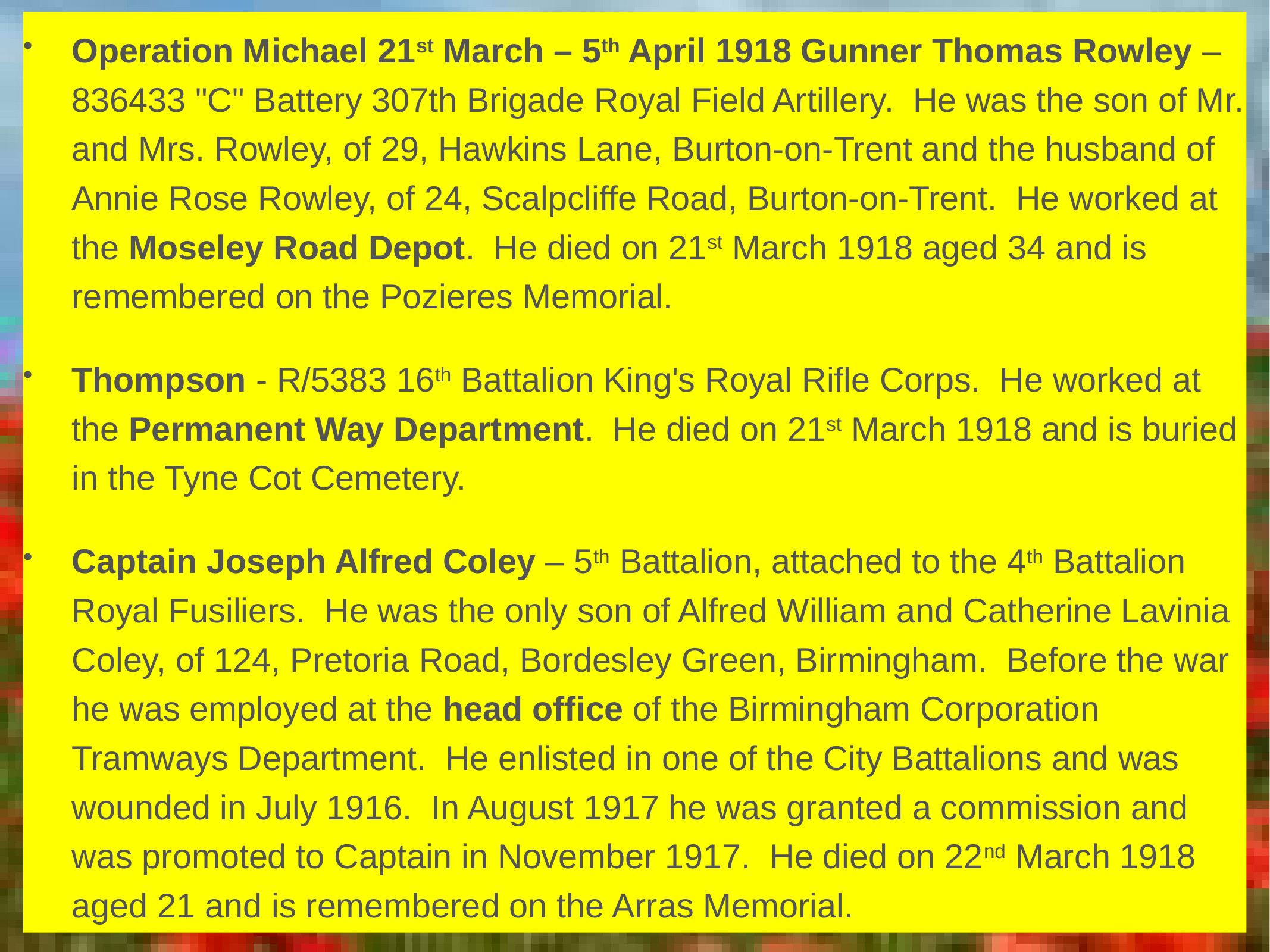

Operation Michael 21st March – 5th April 1918 Gunner Thomas Rowley – 836433 "C" Battery 307th Brigade Royal Field Artillery.  He was the son of Mr. and Mrs. Rowley, of 29, Hawkins Lane, Burton-on-Trent and the husband of Annie Rose Rowley, of 24, Scalpcliffe Road, Burton-on-Trent.  He worked at the Moseley Road Depot.  He died on 21st March 1918 aged 34 and is remembered on the Pozieres Memorial.
Thompson - R/5383 16th Battalion King's Royal Rifle Corps.  He worked at the Permanent Way Department.  He died on 21st March 1918 and is buried in the Tyne Cot Cemetery.
Captain Joseph Alfred Coley – 5th Battalion, attached to the 4th Battalion Royal Fusiliers.  He was the only son of Alfred William and Catherine Lavinia Coley, of 124, Pretoria Road, Bordesley Green, Birmingham.  Before the war he was employed at the head office of the Birmingham Corporation Tramways Department.  He enlisted in one of the City Battalions and was wounded in July 1916.  In August 1917 he was granted a commission and was promoted to Captain in November 1917.  He died on 22nd March 1918 aged 21 and is remembered on the Arras Memorial.